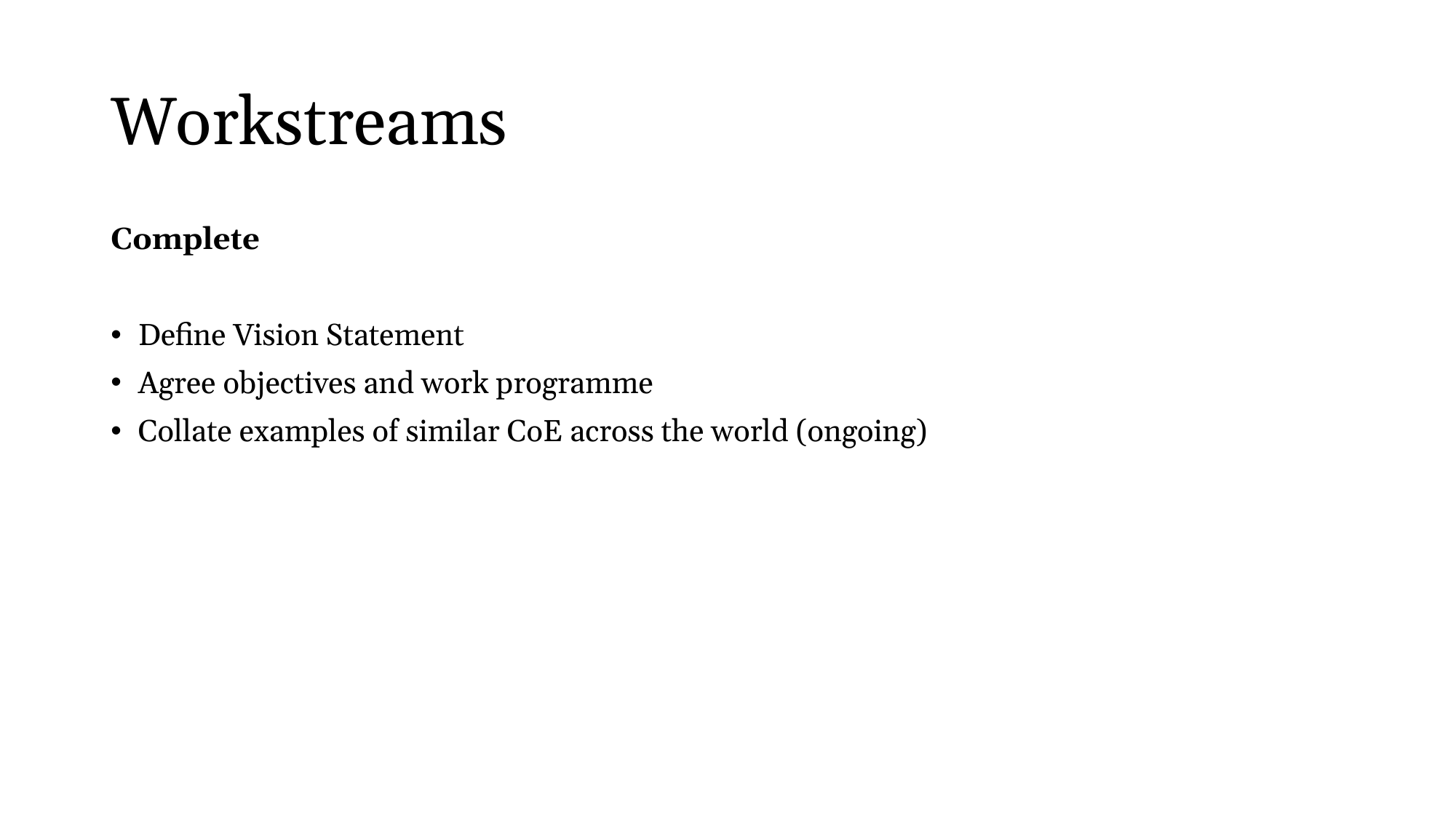

# Workstreams
Complete

Define Vision Statement
Agree objectives and work programme
Collate examples of similar CoE across the world (ongoing)